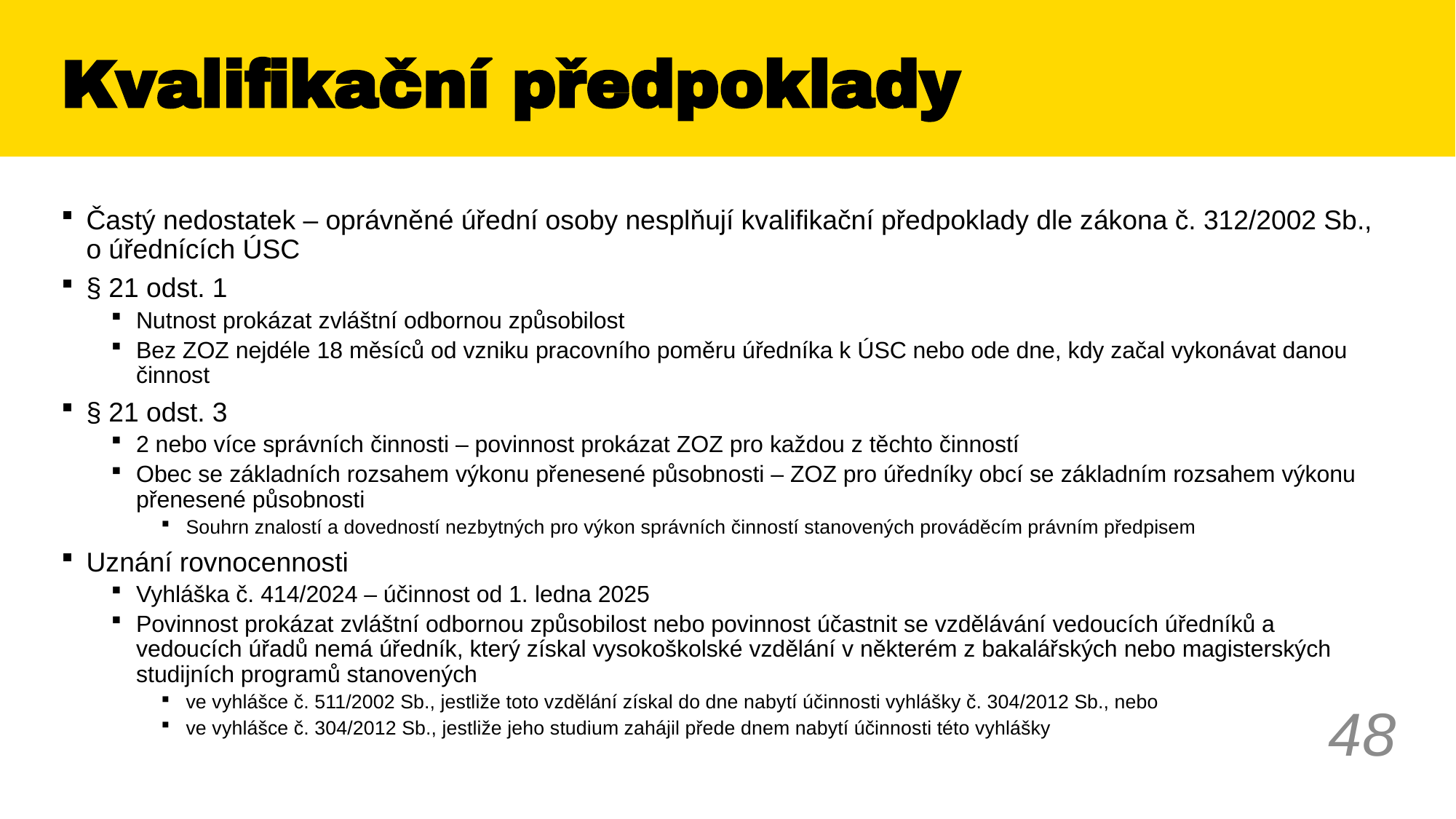

# Kvalifikační předpoklady
Častý nedostatek – oprávněné úřední osoby nesplňují kvalifikační předpoklady dle zákona č. 312/2002 Sb., o úřednících ÚSC
§ 21 odst. 1
Nutnost prokázat zvláštní odbornou způsobilost
Bez ZOZ nejdéle 18 měsíců od vzniku pracovního poměru úředníka k ÚSC nebo ode dne, kdy začal vykonávat danou činnost
§ 21 odst. 3
2 nebo více správních činnosti – povinnost prokázat ZOZ pro každou z těchto činností
Obec se základních rozsahem výkonu přenesené působnosti – ZOZ pro úředníky obcí se základním rozsahem výkonu přenesené působnosti
Souhrn znalostí a dovedností nezbytných pro výkon správních činností stanovených prováděcím právním předpisem
Uznání rovnocennosti
Vyhláška č. 414/2024 – účinnost od 1. ledna 2025
Povinnost prokázat zvláštní odbornou způsobilost nebo povinnost účastnit se vzdělávání vedoucích úředníků a vedoucích úřadů nemá úředník, který získal vysokoškolské vzdělání v některém z bakalářských nebo magisterských studijních programů stanovených
ve vyhlášce č. 511/2002 Sb., jestliže toto vzdělání získal do dne nabytí účinnosti vyhlášky č. 304/2012 Sb., nebo
ve vyhlášce č. 304/2012 Sb., jestliže jeho studium zahájil přede dnem nabytí účinnosti této vyhlášky

48